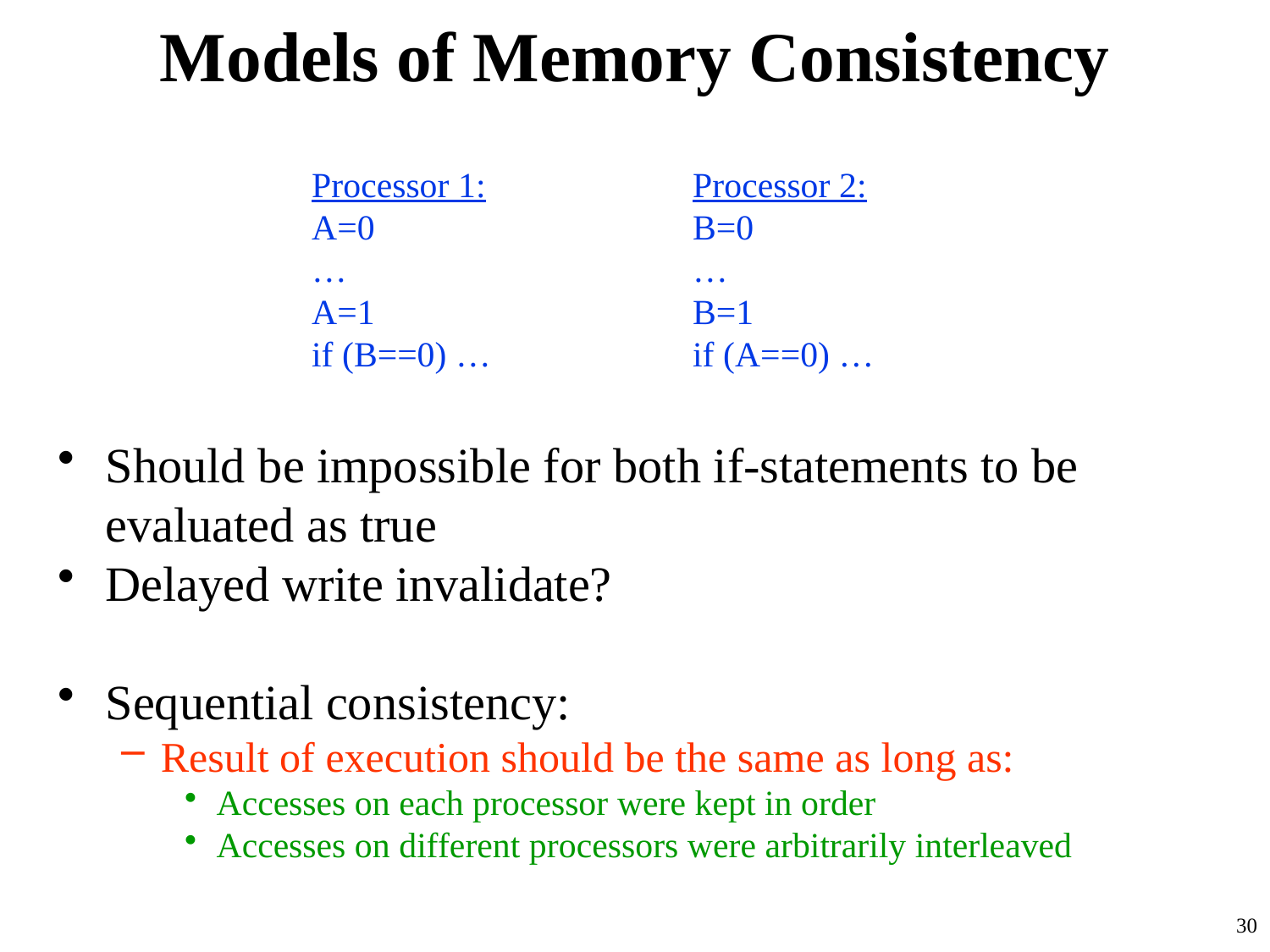

# Models of Memory Consistency
		Processor 1:		Processor 2:
		A=0			B=0
		…			…
		A=1			B=1
		if (B==0) …		if (A==0) …

Should be impossible for both if-statements to be evaluated as true
Delayed write invalidate?

Sequential consistency:
Result of execution should be the same as long as:
Accesses on each processor were kept in order
Accesses on different processors were arbitrarily interleaved

30